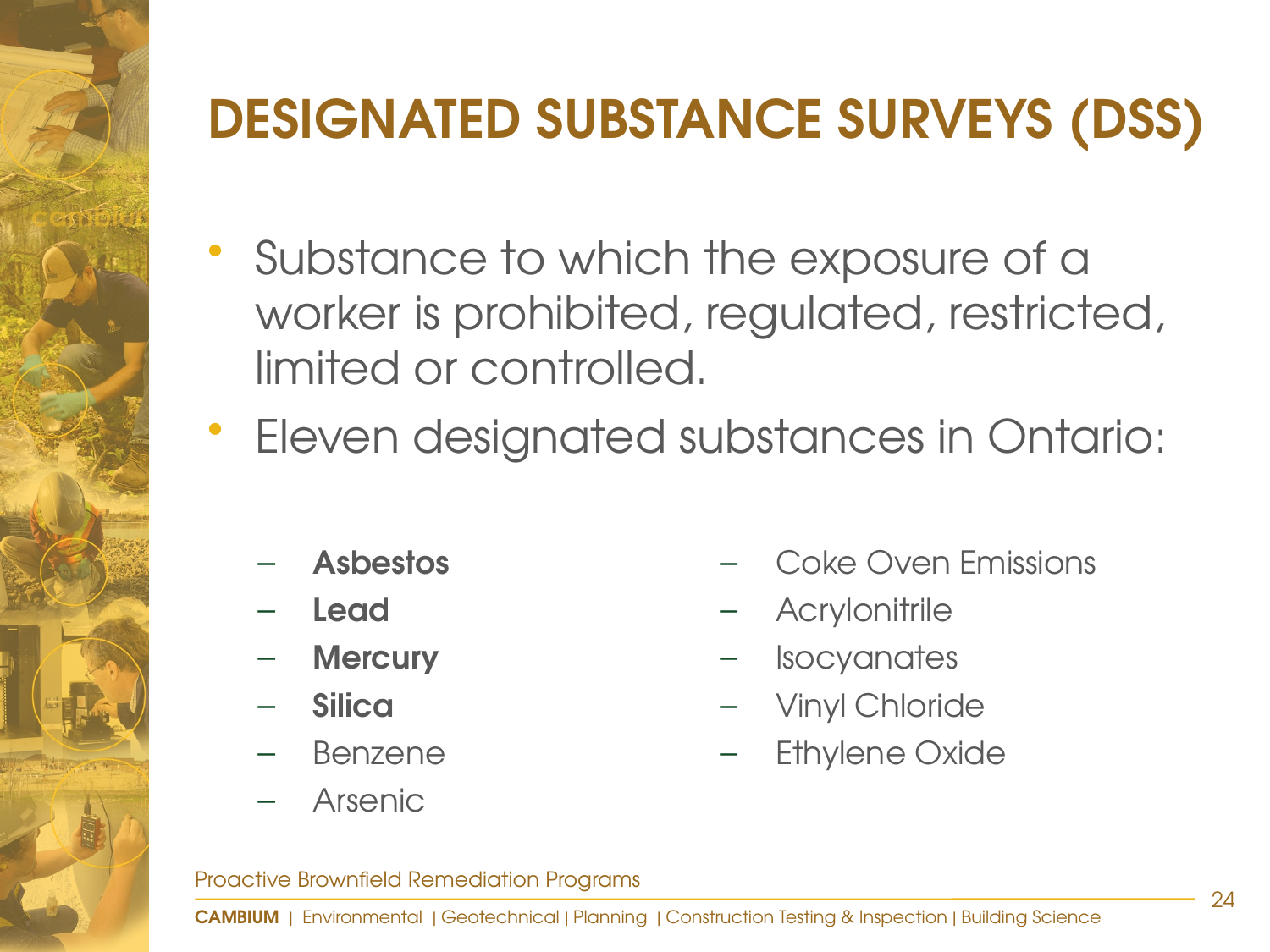

# Designated Substance Surveys (DSS)
Substance to which the exposure of a worker is prohibited, regulated, restricted, limited or controlled.
Eleven designated substances in Ontario:
Asbestos
Lead
Mercury
Silica
Benzene
Arsenic
Coke Oven Emissions
Acrylonitrile
Isocyanates
Vinyl Chloride
Ethylene Oxide
Proactive Brownfield Remediation Programs
24